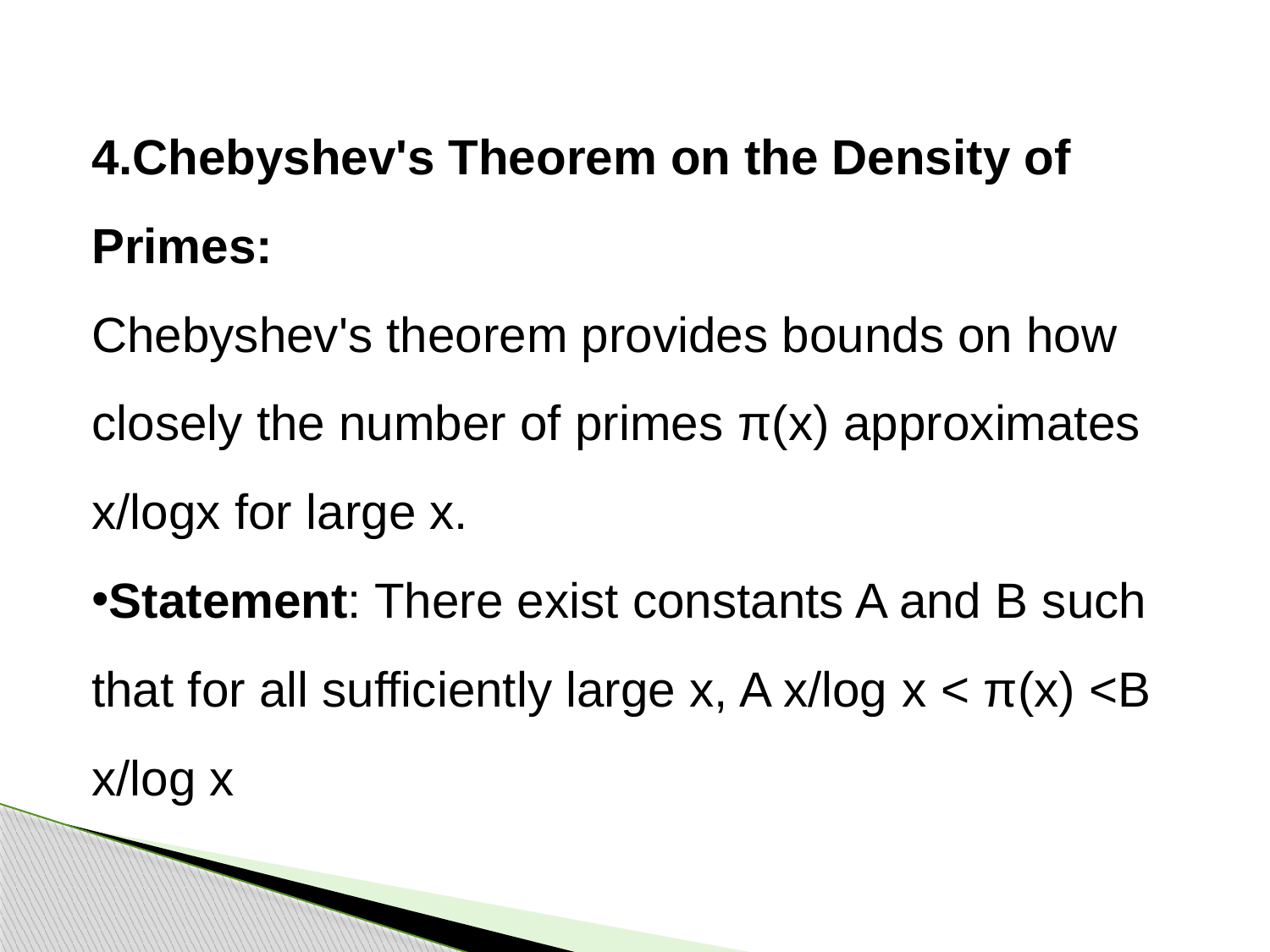

4.Chebyshev's Theorem on the Density of Primes:
Chebyshev's theorem provides bounds on how closely the number of primes π(x) approximates x/log⁡x for large x.
Statement: There exist constants A and B such that for all sufficiently large x, A x/log⁡ x < π(x) <B x/log⁡ x